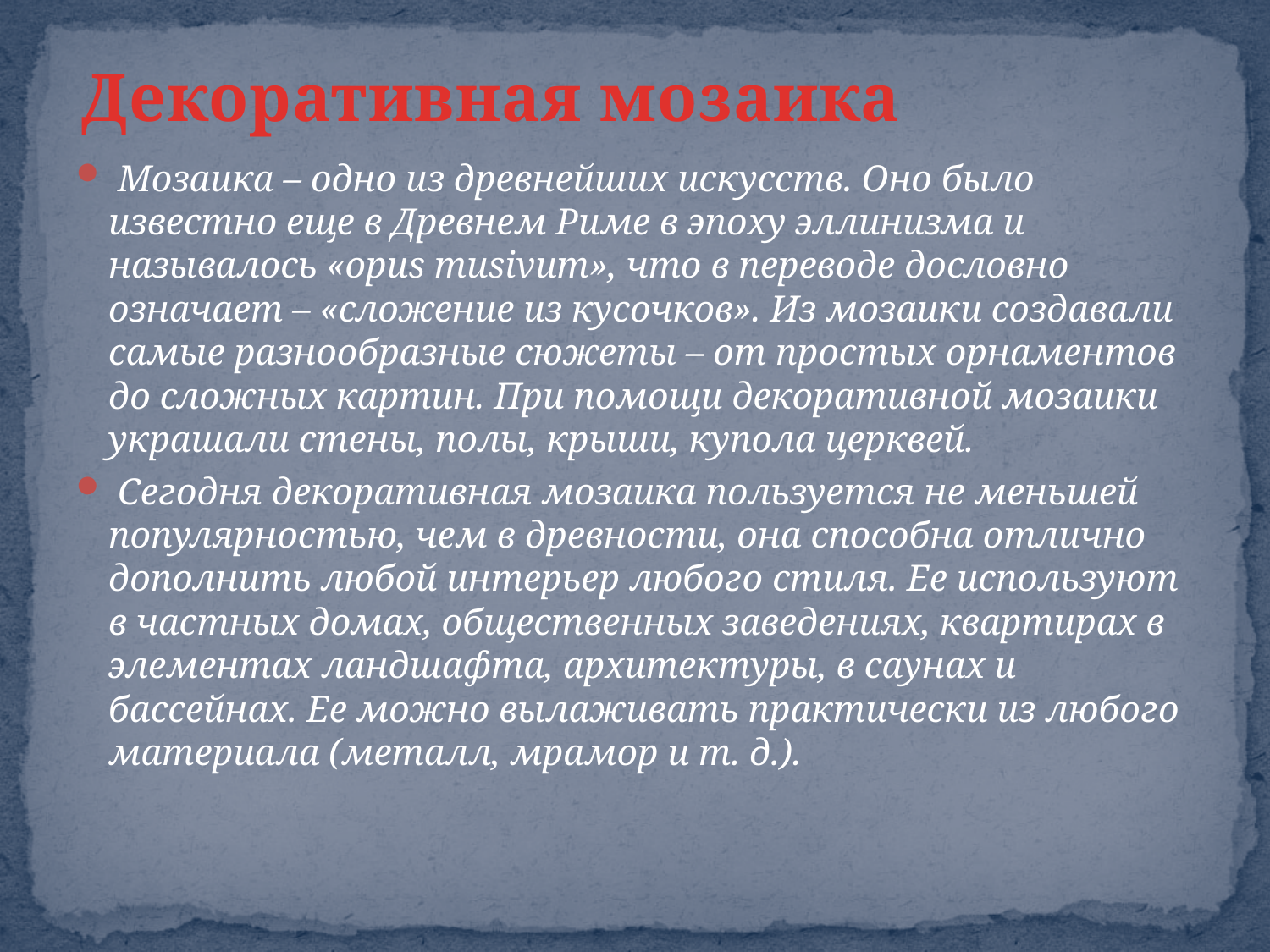

# Декоративная мозаика
 Мозаика – одно из древнейших искусств. Оно было известно еще в Древнем Риме в эпоху эллинизма и называлось «opus musivum», что в переводе дословно означает – «сложение из кусочков». Из мозаики создавали самые разнообразные сюжеты – от простых орнаментов до сложных картин. При помощи декоративной мозаики украшали стены, полы, крыши, купола церквей.
 Сегодня декоративная мозаика пользуется не меньшей популярностью, чем в древности, она способна отлично дополнить любой интерьер любого стиля. Ее используют в частных домах, общественных заведениях, квартирах в элементах ландшафта, архитектуры, в саунах и бассейнах. Ее можно вылаживать практически из любого материала (металл, мрамор и т. д.).